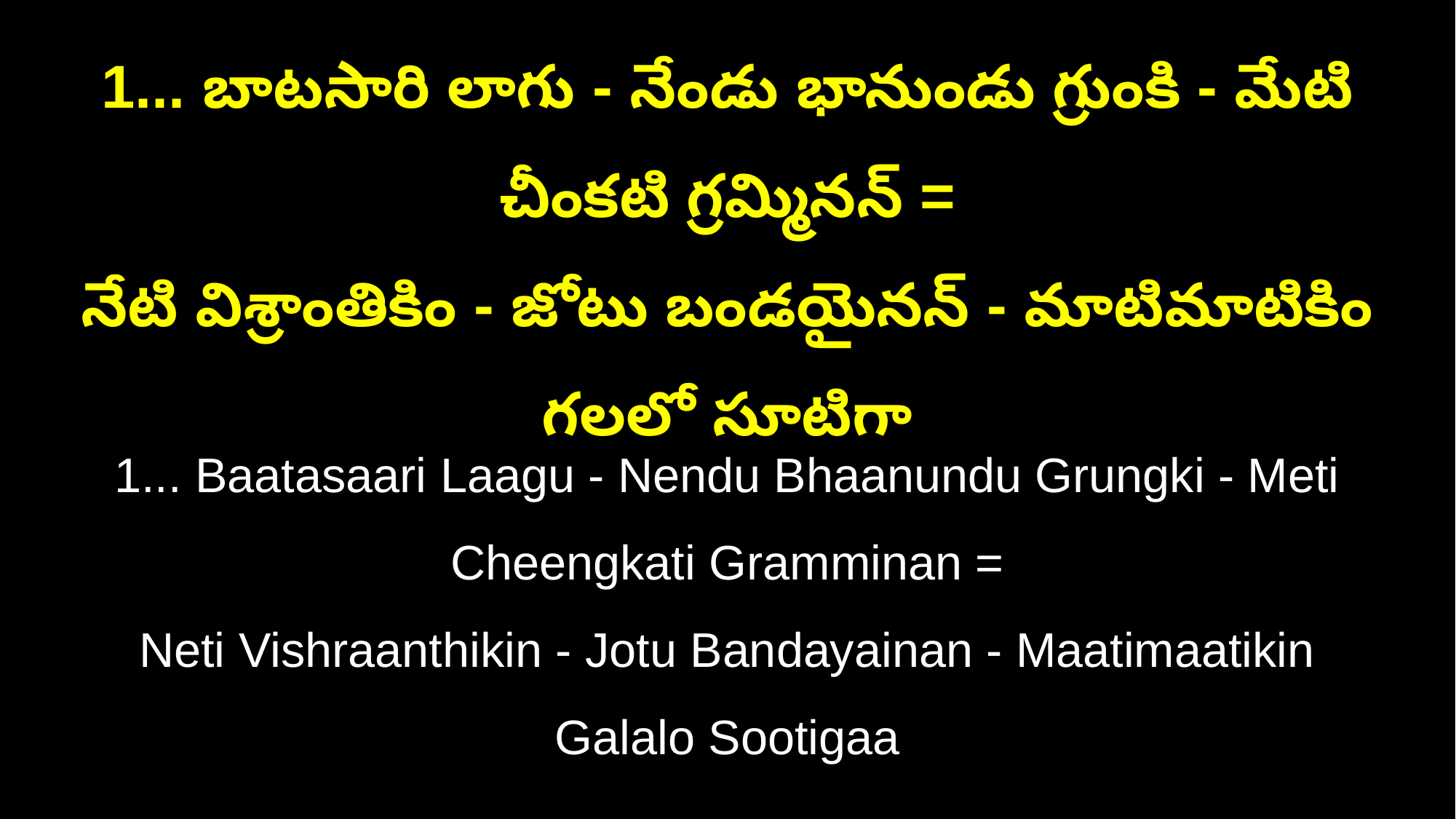

1... బాటసారి లాగు - నేండు భానుండు గ్రుంకి - మేటి చీంకటి గ్రమ్మినన్‌ =
నేటి విశ్రాంతికిం - జోటు బండయైనన్‌ - మాటిమాటికిం గలలో సూటిగా
1... Baatasaari Laagu - Nendu Bhaanundu Grungki - Meti Cheengkati Gramminan =
Neti Vishraanthikin - Jotu Bandayainan - Maatimaatikin Galalo Sootigaa